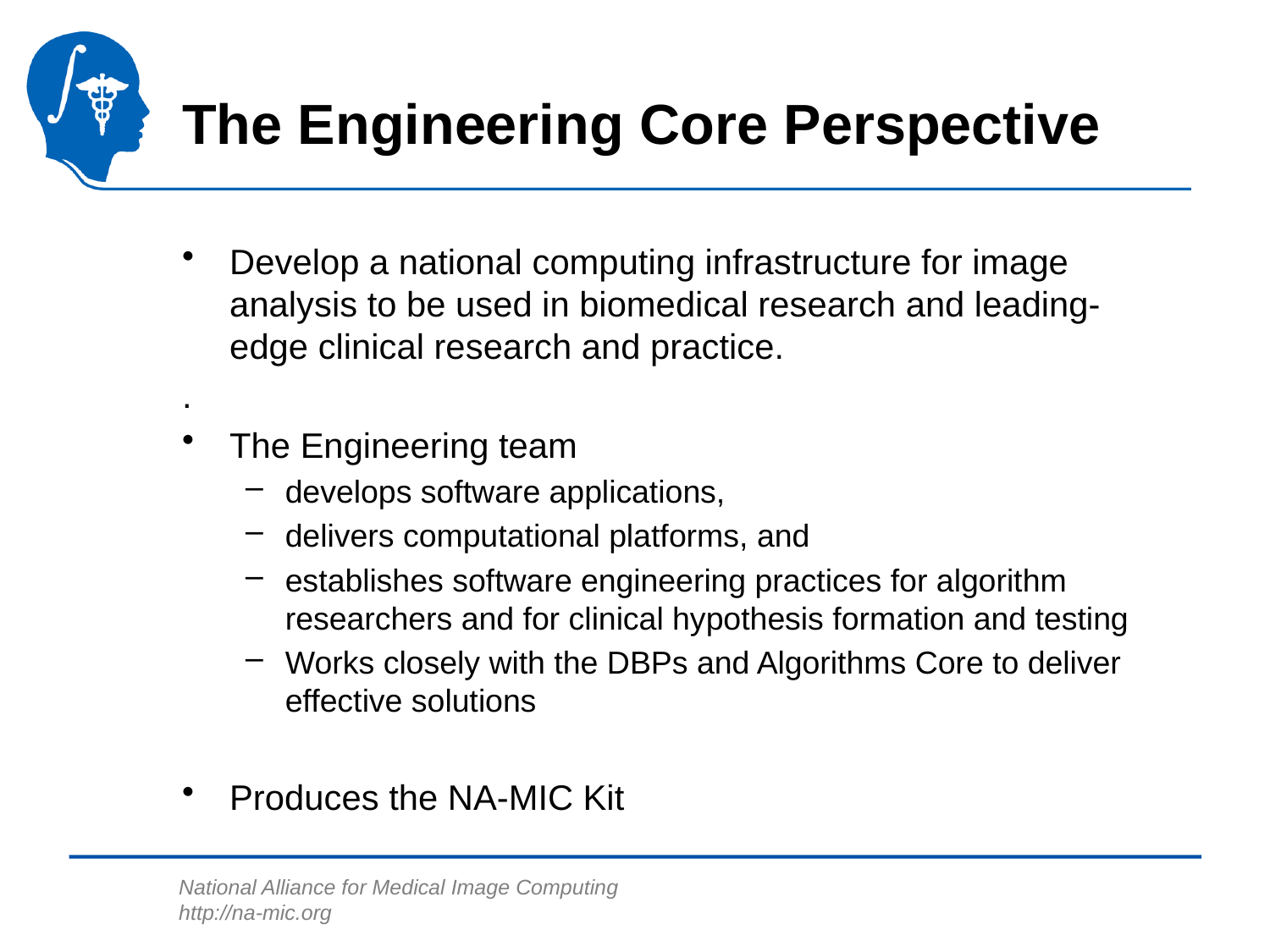

# The Engineering Core Perspective
Develop a national computing infrastructure for image analysis to be used in biomedical research and leading-edge clinical research and practice.
.
The Engineering team
develops software applications,
delivers computational platforms, and
establishes software engineering practices for algorithm researchers and for clinical hypothesis formation and testing
Works closely with the DBPs and Algorithms Core to deliver effective solutions

Produces the NA-MIC Kit